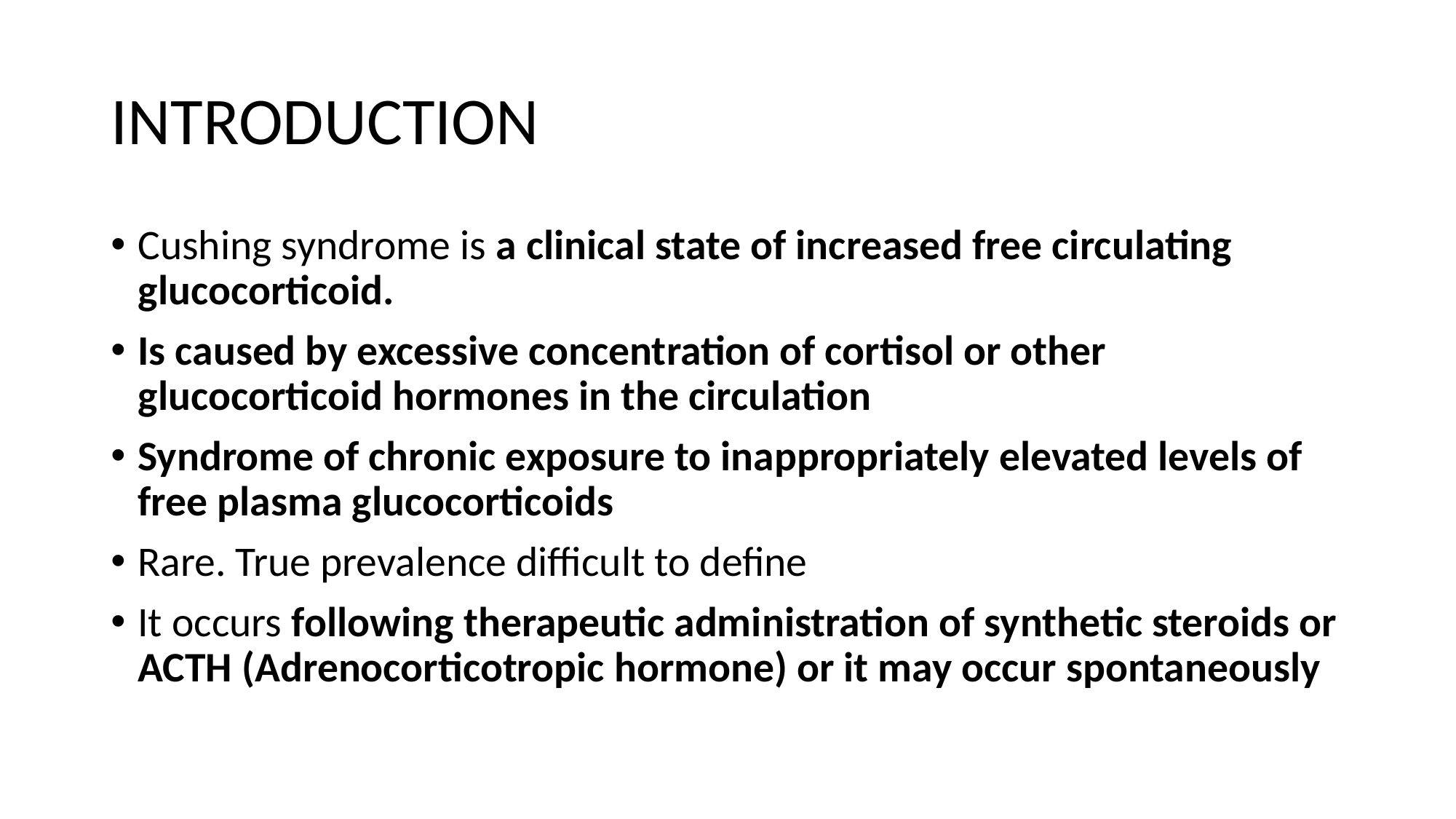

# INTRODUCTION
Cushing syndrome is a clinical state of increased free circulating glucocorticoid.
Is caused by excessive concentration of cortisol or other glucocorticoid hormones in the circulation
Syndrome of chronic exposure to inappropriately elevated levels of free plasma glucocorticoids
Rare. True prevalence difficult to define
It occurs following therapeutic administration of synthetic steroids or ACTH (Adrenocorticotropic hormone) or it may occur spontaneously